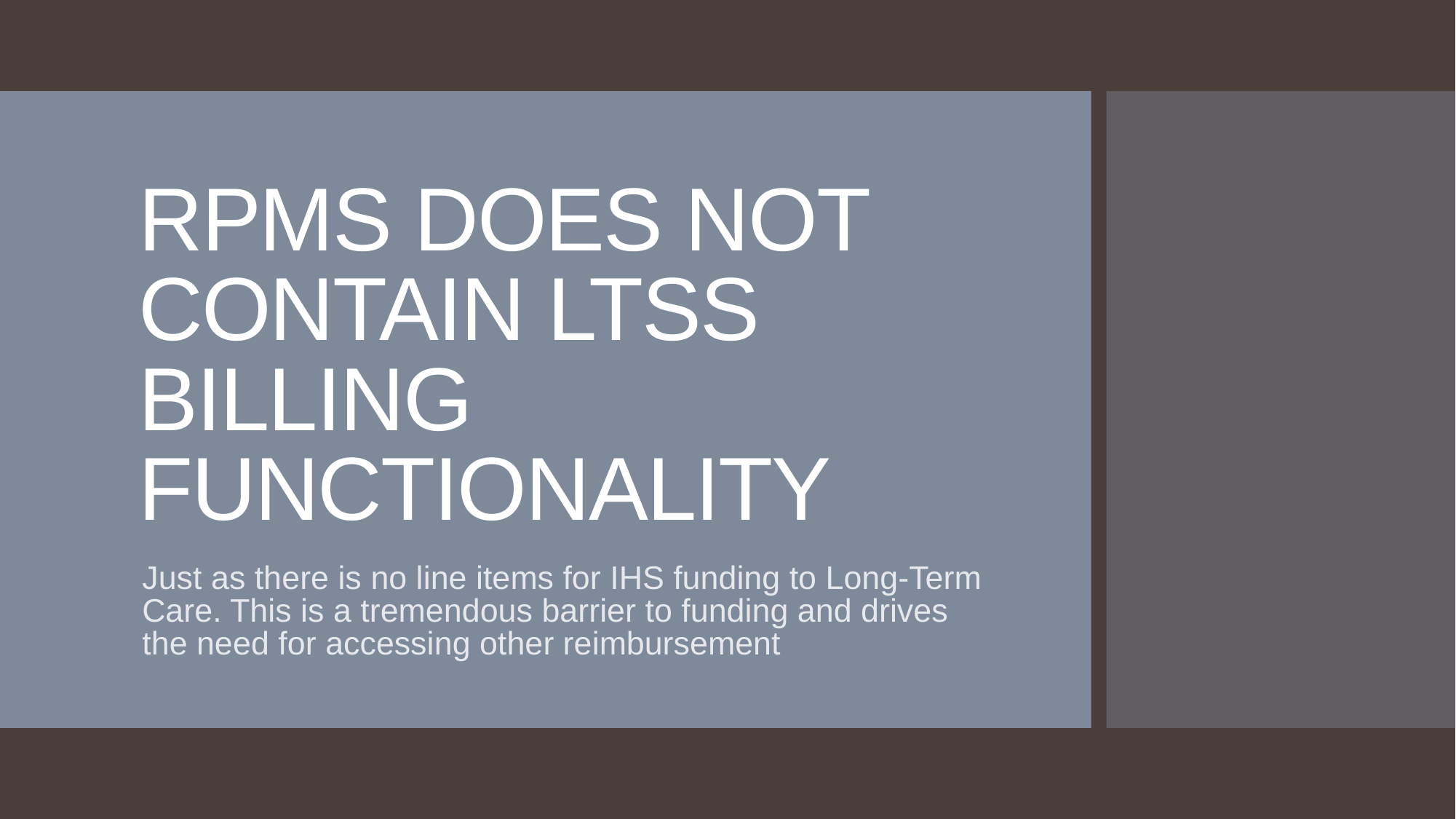

# RPMS DOES NOT CONTAIN LTSS BILLING FUNCTIONALITY
Just as there is no line items for IHS funding to Long-Term Care. This is a tremendous barrier to funding and drives the need for accessing other reimbursement